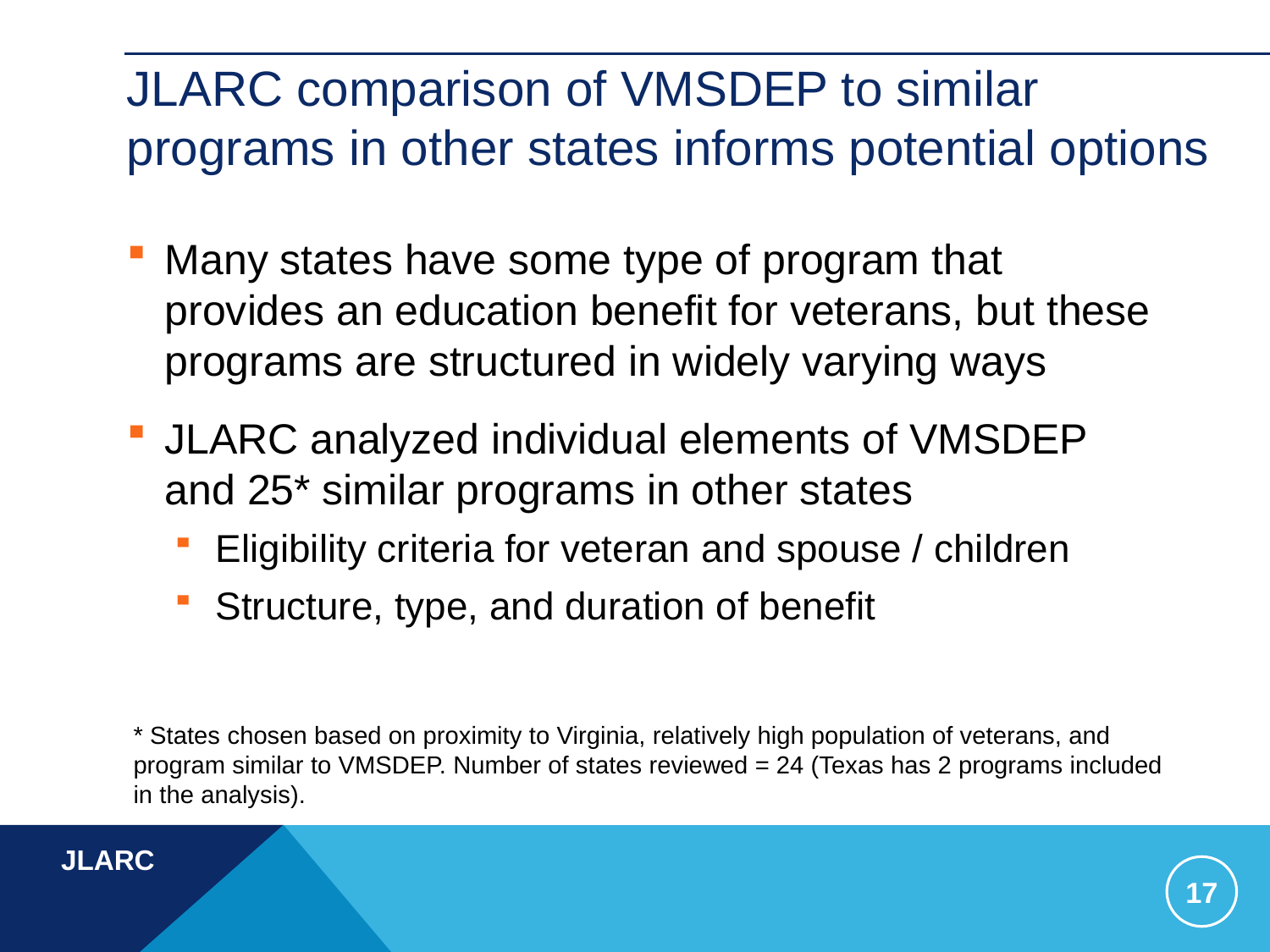

# JLARC comparison of VMSDEP to similar programs in other states informs potential options
Many states have some type of program that provides an education benefit for veterans, but these programs are structured in widely varying ways
JLARC analyzed individual elements of VMSDEP and 25* similar programs in other states
Eligibility criteria for veteran and spouse / children
Structure, type, and duration of benefit
* States chosen based on proximity to Virginia, relatively high population of veterans, and program similar to VMSDEP. Number of states reviewed = 24 (Texas has 2 programs included in the analysis).
17